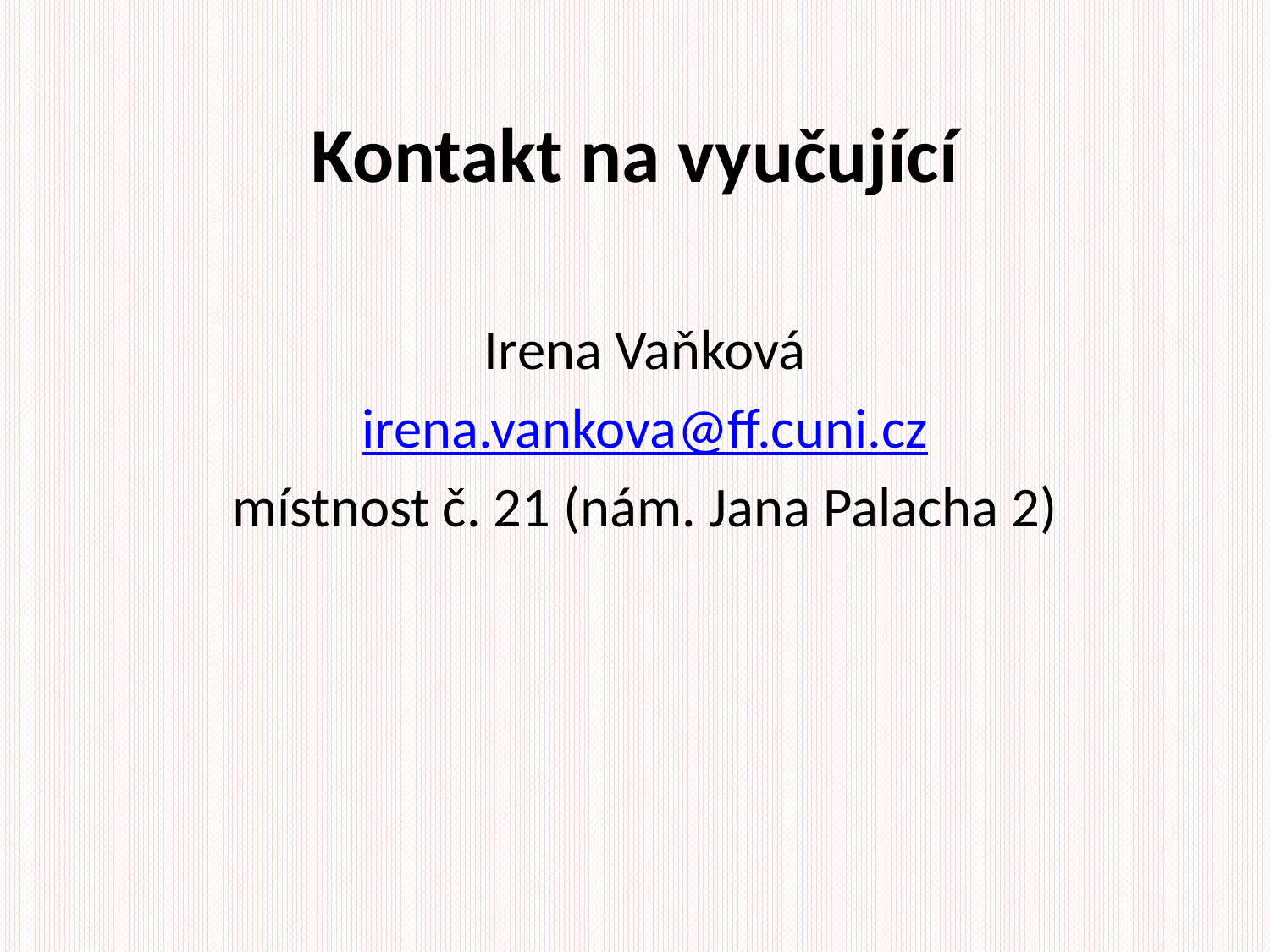

# Kontakt na vyučující
Irena Vaňková
irena.vankova@ff.cuni.cz
místnost č. 21 (nám. Jana Palacha 2)